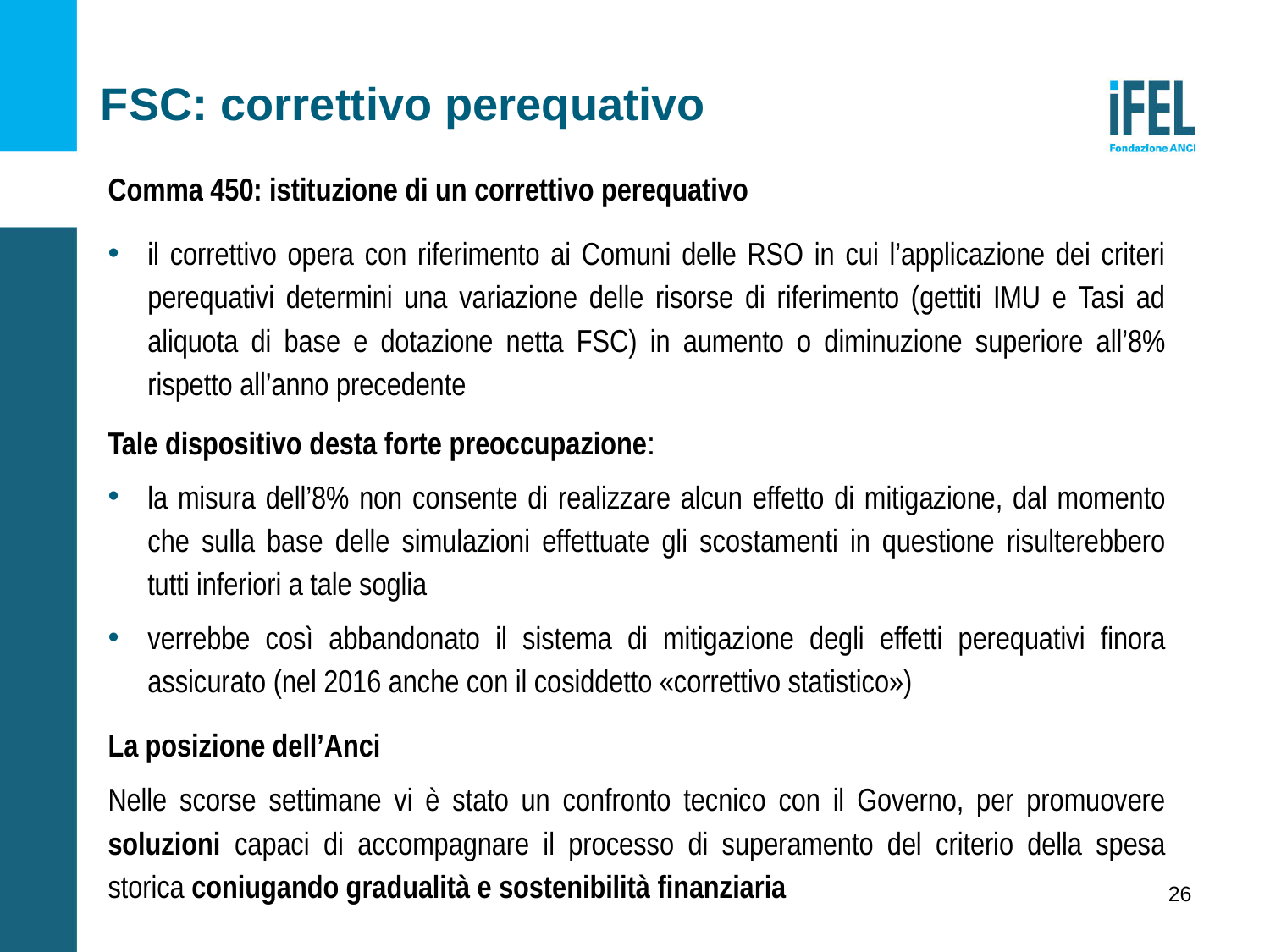

FSC: correttivo perequativo
Comma 450: istituzione di un correttivo perequativo
il correttivo opera con riferimento ai Comuni delle RSO in cui l’applicazione dei criteri perequativi determini una variazione delle risorse di riferimento (gettiti IMU e Tasi ad aliquota di base e dotazione netta FSC) in aumento o diminuzione superiore all’8% rispetto all’anno precedente
Tale dispositivo desta forte preoccupazione:
la misura dell’8% non consente di realizzare alcun effetto di mitigazione, dal momento che sulla base delle simulazioni effettuate gli scostamenti in questione risulterebbero tutti inferiori a tale soglia
verrebbe così abbandonato il sistema di mitigazione degli effetti perequativi finora assicurato (nel 2016 anche con il cosiddetto «correttivo statistico»)
La posizione dell’Anci
Nelle scorse settimane vi è stato un confronto tecnico con il Governo, per promuovere soluzioni capaci di accompagnare il processo di superamento del criterio della spesa storica coniugando gradualità e sostenibilità finanziaria
26